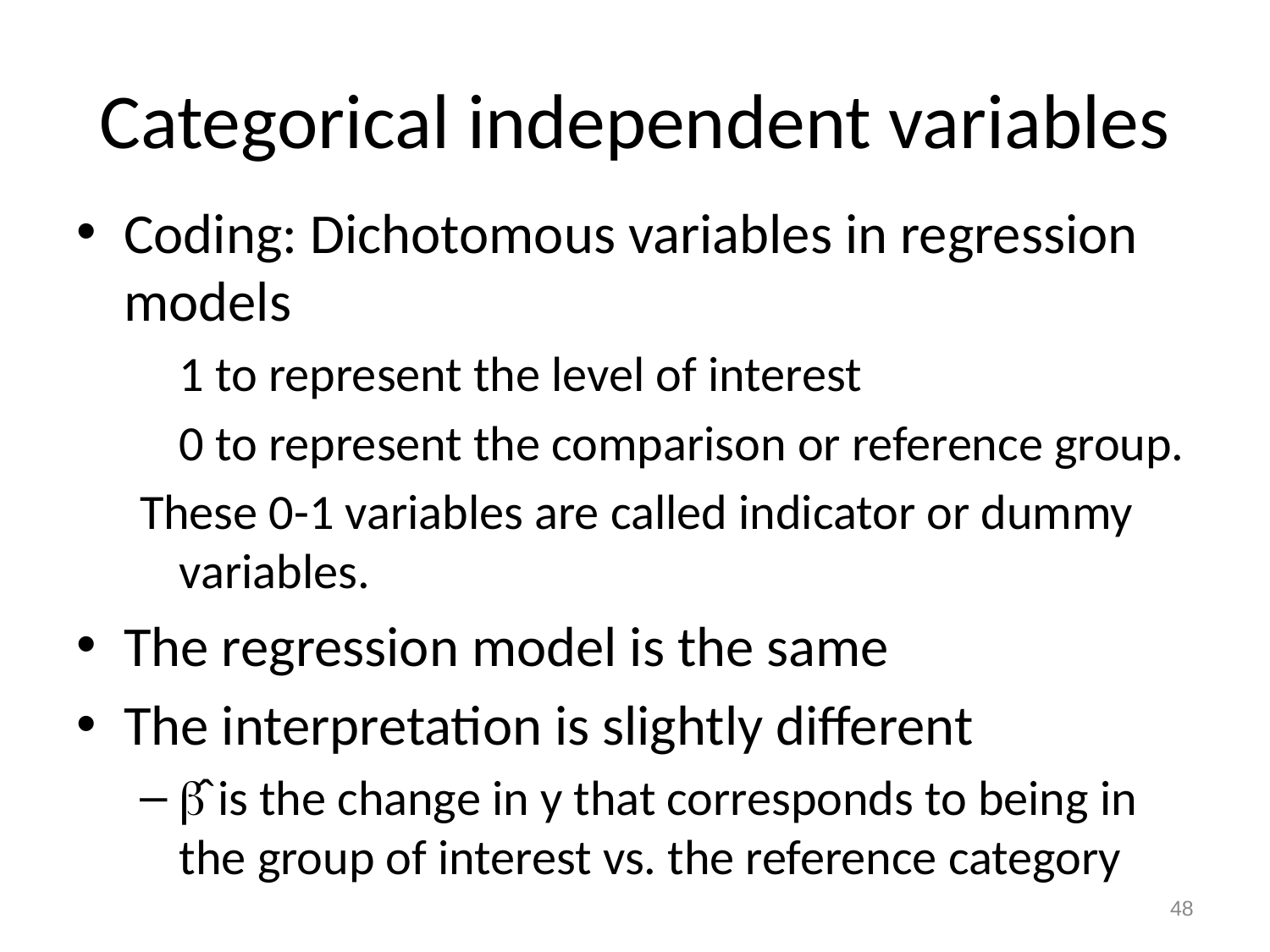

# Categorical independent variables
Coding: Dichotomous variables in regression models
	1 to represent the level of interest
	0 to represent the comparison or reference group.
These 0-1 variables are called indicator or dummy variables.
The regression model is the same
The interpretation is slightly different
β̂ is the change in y that corresponds to being in the group of interest vs. the reference category
48